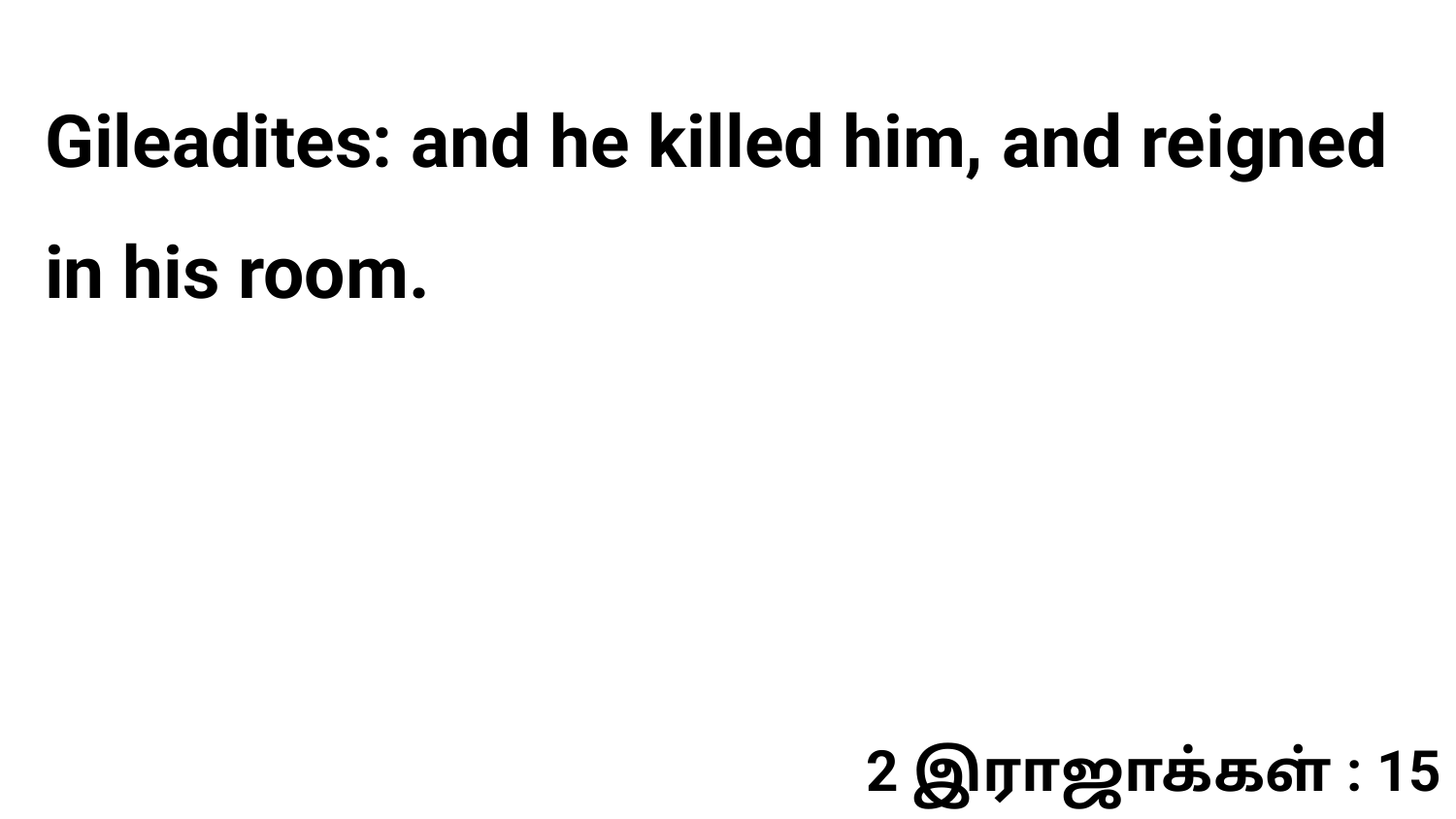

Gileadites: and he killed him, and reigned in his room.
2 இராஜாக்கள் : 15